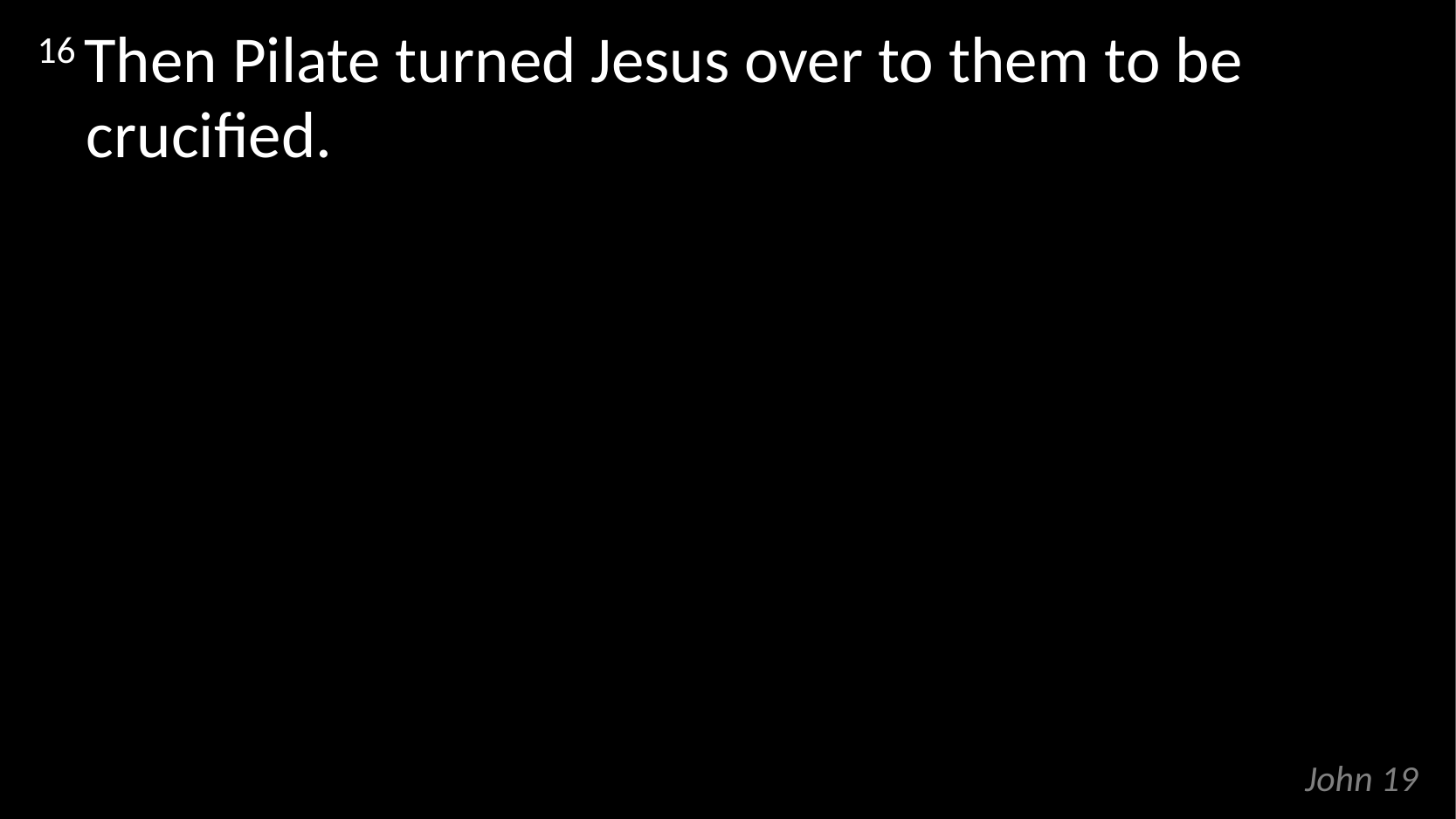

16 Then Pilate turned Jesus over to them to be crucified.
# John 19